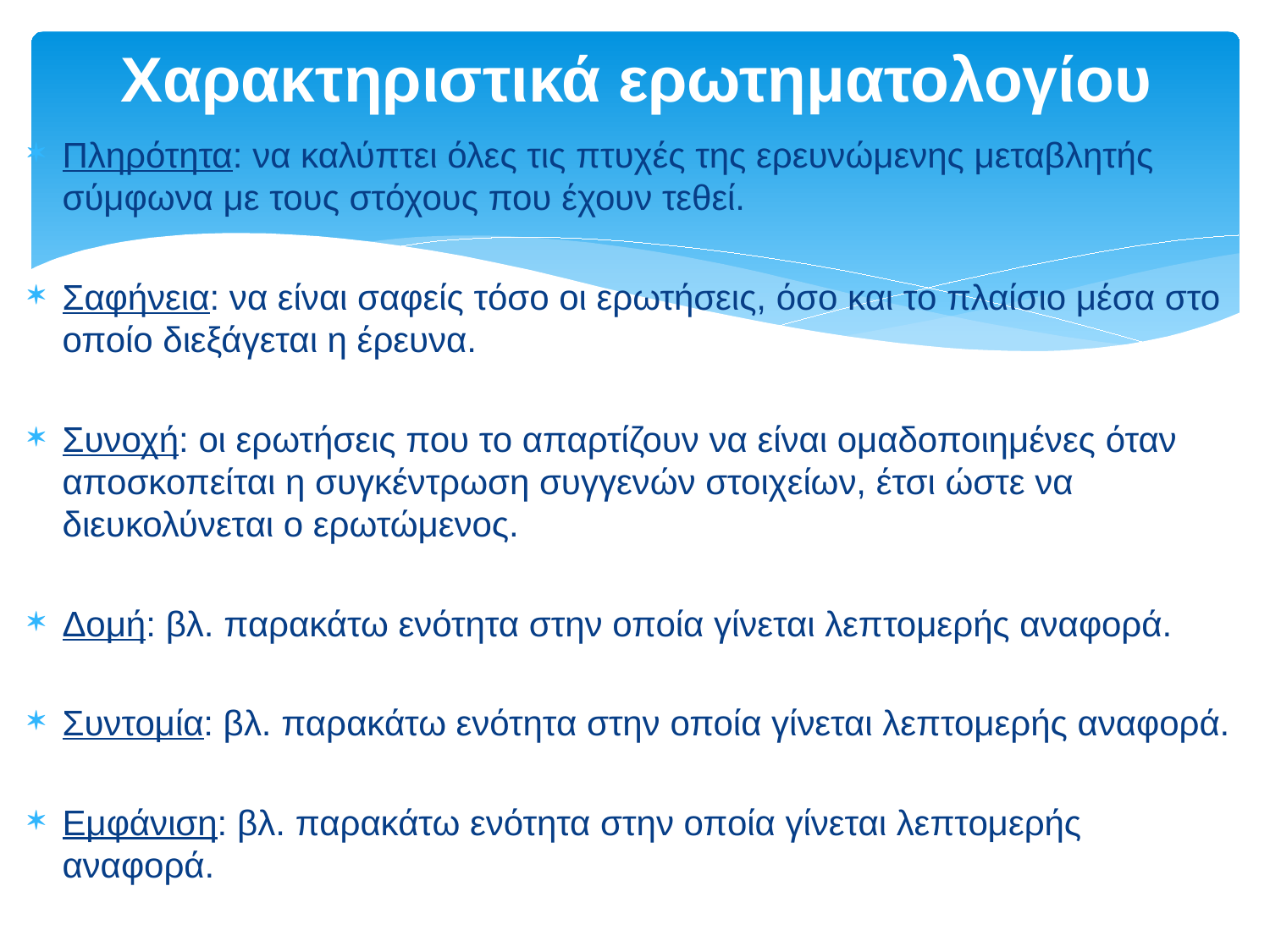

# Χαρακτηριστικά ερωτηματολογίου
Πληρότητα: να καλύπτει όλες τις πτυχές της ερευνώμενης μεταβλητής σύμφωνα με τους στόχους που έχουν τεθεί.

Σαφήνεια: να είναι σαφείς τόσο οι ερωτήσεις, όσο και το πλαίσιο μέσα στο οποίο διεξάγεται η έρευνα.

Συνοχή: οι ερωτήσεις που το απαρτίζουν να είναι ομαδοποιημένες όταν αποσκοπείται η συγκέντρωση συγγενών στοιχείων, έτσι ώστε να διευκολύνεται ο ερωτώμενος.

Δομή: βλ. παρακάτω ενότητα στην οποία γίνεται λεπτομερής αναφορά.

Συντομία: βλ. παρακάτω ενότητα στην οποία γίνεται λεπτομερής αναφορά.

Εμφάνιση: βλ. παρακάτω ενότητα στην οποία γίνεται λεπτομερής αναφορά.